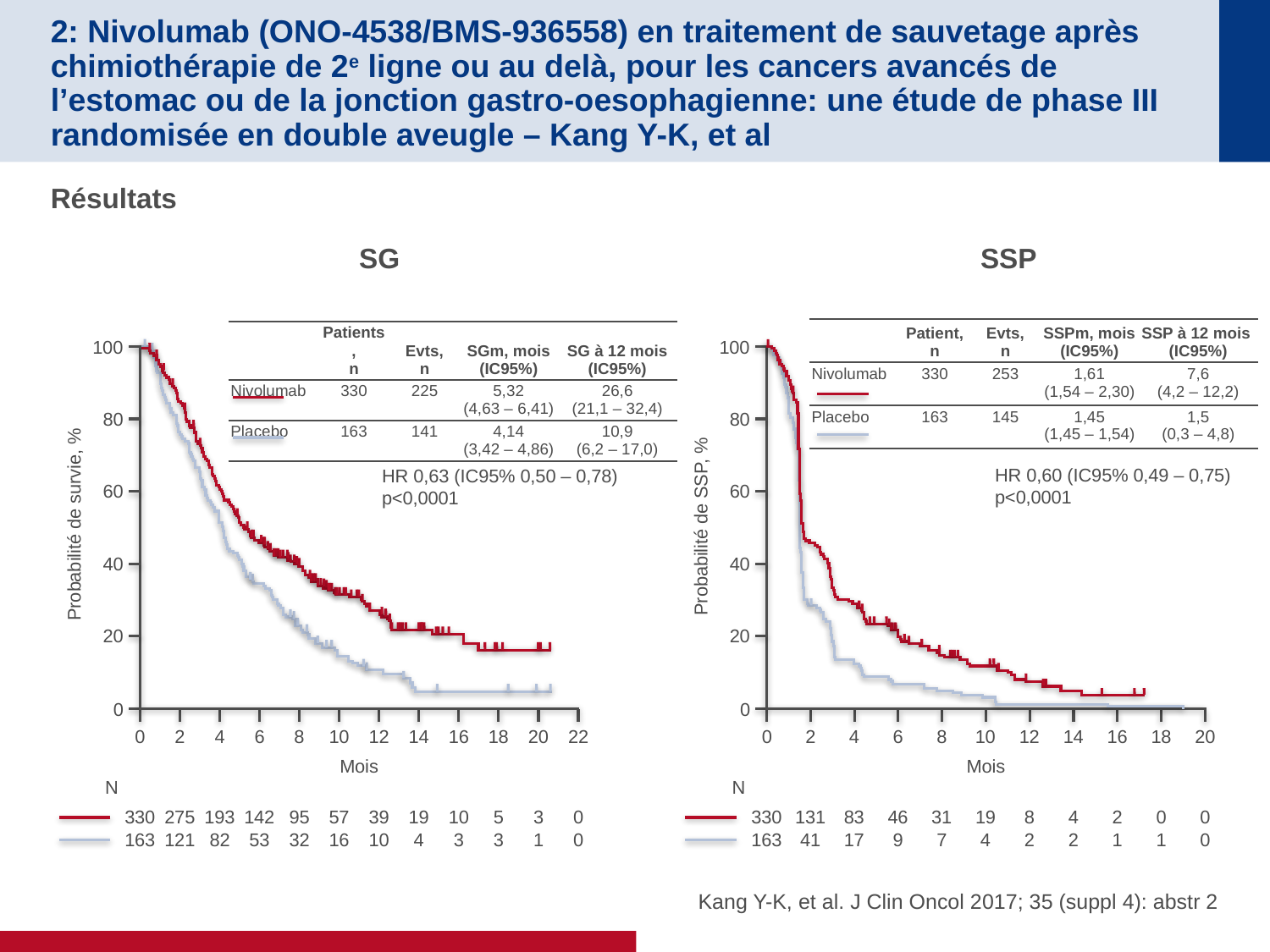

# 2: Nivolumab (ONO-4538/BMS-936558) en traitement de sauvetage après chimiothérapie de 2e ligne ou au delà, pour les cancers avancés de l’estomac ou de la jonction gastro-oesophagienne: une étude de phase III randomisée en double aveugle – Kang Y-K, et al
Résultats
SG
SSP
|  | Patient, n | Evts, n | SSPm, mois (IC95%) | SSP à 12 mois (IC95%) |
| --- | --- | --- | --- | --- |
| Nivolumab | 330 | 253 | 1,61 (1,54 – 2,30) | 7,6 (4,2 – 12,2) |
| Placebo | 163 | 145 | 1,45 (1,45 – 1,54) | 1,5 (0,3 – 4,8) |
|  | Patients, n | Evts, n | SGm, mois (IC95%) | SG à 12 mois (IC95%) |
| --- | --- | --- | --- | --- |
| Nivolumab | 330 | 225 | 5,32 (4,63 – 6,41) | 26,6 (21,1 – 32,4) |
| Placebo | 163 | 141 | 4,14 (3,42 – 4,86) | 10,9 (6,2 – 17,0) |
100
100

80
80
HR 0,60 (IC95% 0,49 – 0,75)
p<0,0001
HR 0,63 (IC95% 0,50 – 0,78)
p<0,0001
60
60
Probabilité de survie, %
Probabilité de SSP, %
40
40
20
20
0
0
0
2
4
6
8
10
12
14
16
18
20
22
0
2
4
6
8
10
12
14
16
18
20
Mois
Mois
N
N
330
163
275
121
193
82
142
53
95
32
57
16
39
10
19
4
10
3
5
3
3
1
0
0
330
163
131
41
83
17
46
9
31
7
19
4
8
2
4
2
2
1
0
1
0
0
Kang Y-K, et al. J Clin Oncol 2017; 35 (suppl 4): abstr 2